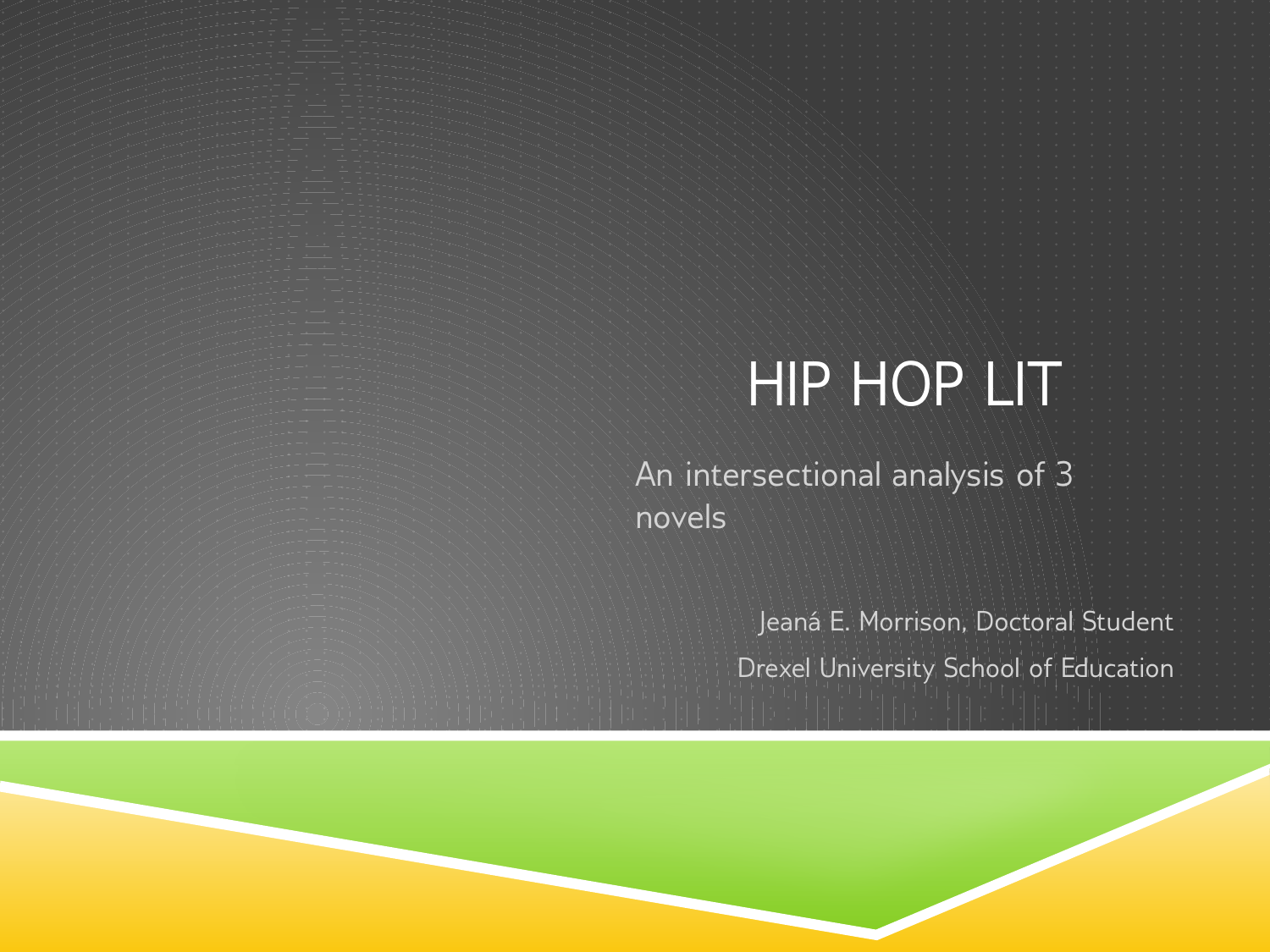

# Hip Hop Lit
An intersectional analysis of 3 novels

Jeaná E. Morrison, Doctoral Student
Drexel University School of Education